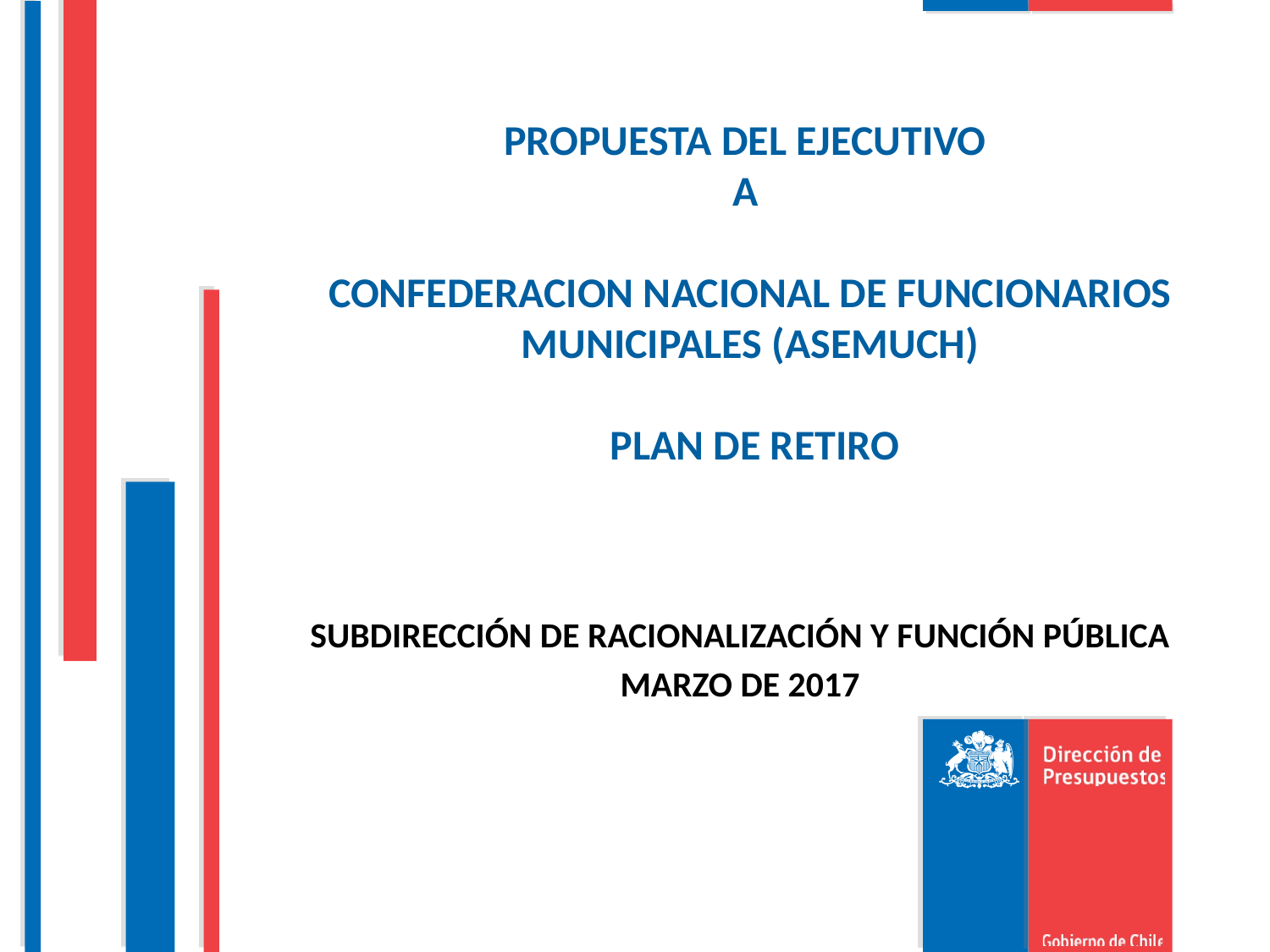

# PROPUESTA DEL EJECUTIVO A CONFEDERACION NACIONAL DE FUNCIONARIOS MUNICIPALES (ASEMUCH) PLAN DE RETIRO
SUBDIRECCIÓN DE RACIONALIZACIÓN Y FUNCIÓN PÚBLICA
MARZO DE 2017